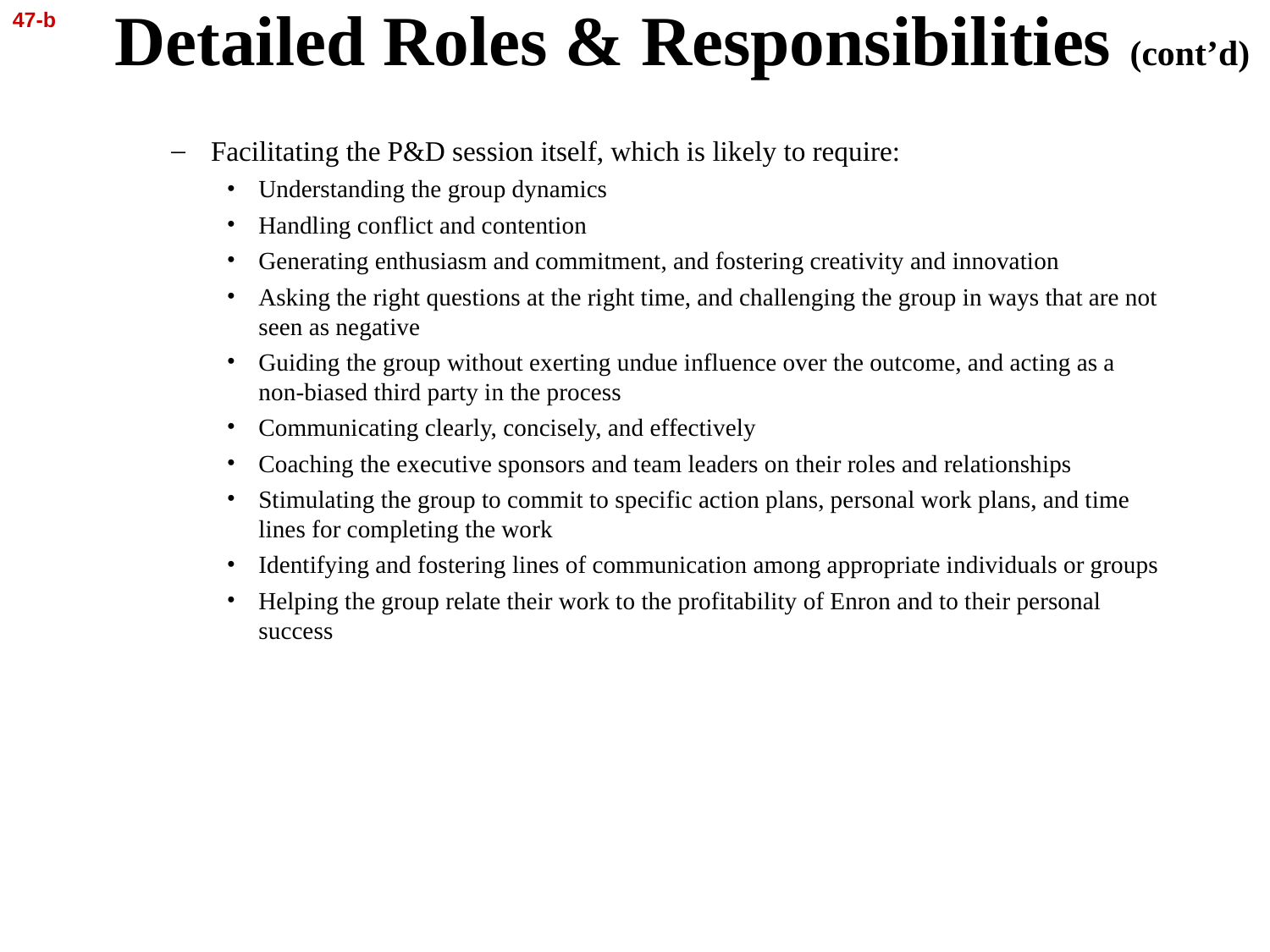

47-b
Detailed Roles & Responsibilities (cont’d)
# Facilitating the P&D session itself, which is likely to require:
Understanding the group dynamics
Handling conflict and contention
Generating enthusiasm and commitment, and fostering creativity and innovation
Asking the right questions at the right time, and challenging the group in ways that are not seen as negative
Guiding the group without exerting undue influence over the outcome, and acting as a non-biased third party in the process
Communicating clearly, concisely, and effectively
Coaching the executive sponsors and team leaders on their roles and relationships
Stimulating the group to commit to specific action plans, personal work plans, and time lines for completing the work
Identifying and fostering lines of communication among appropriate individuals or groups
Helping the group relate their work to the profitability of Enron and to their personal success